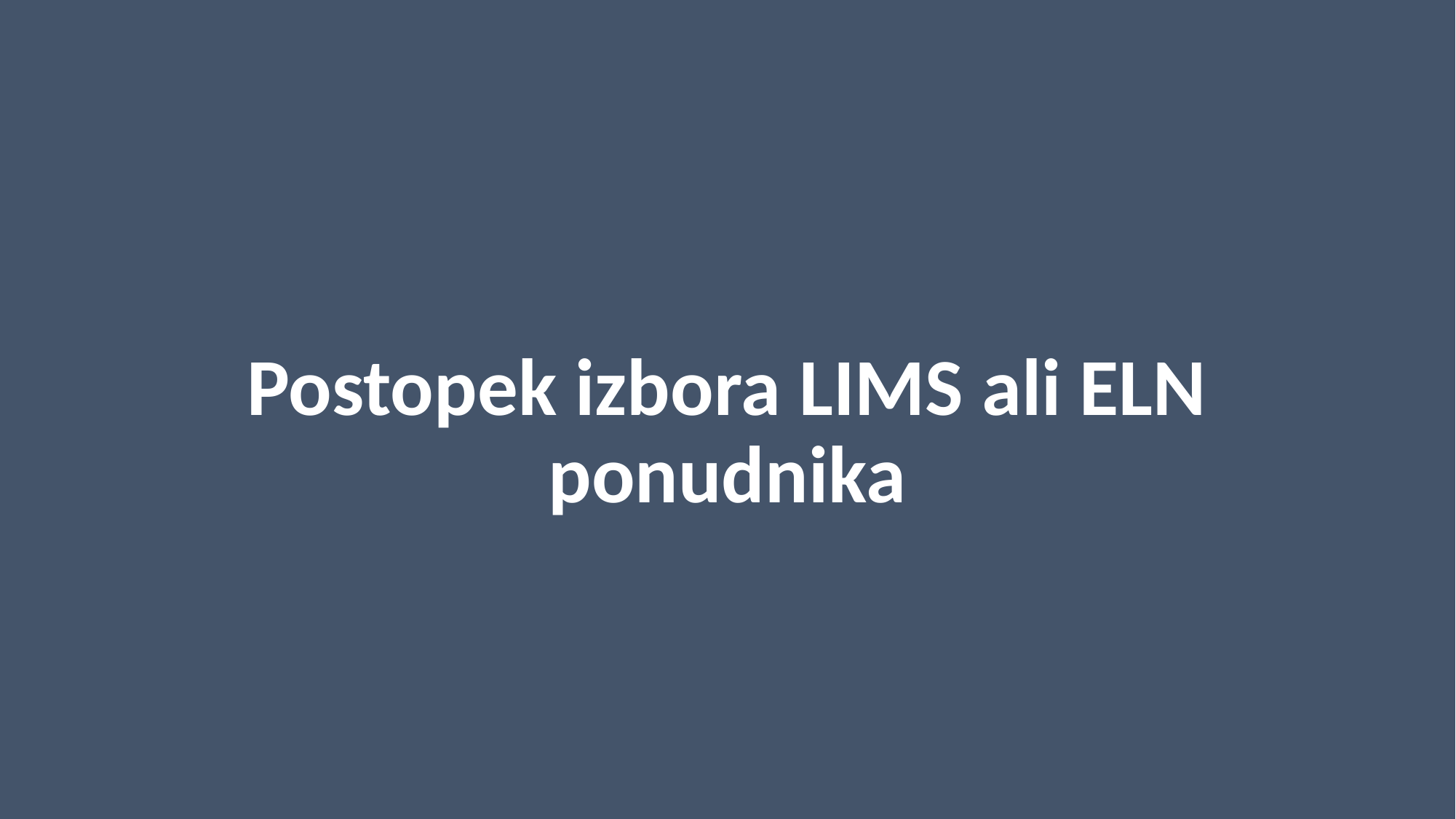

# Postopek izbora LIMS ali ELN ponudnika